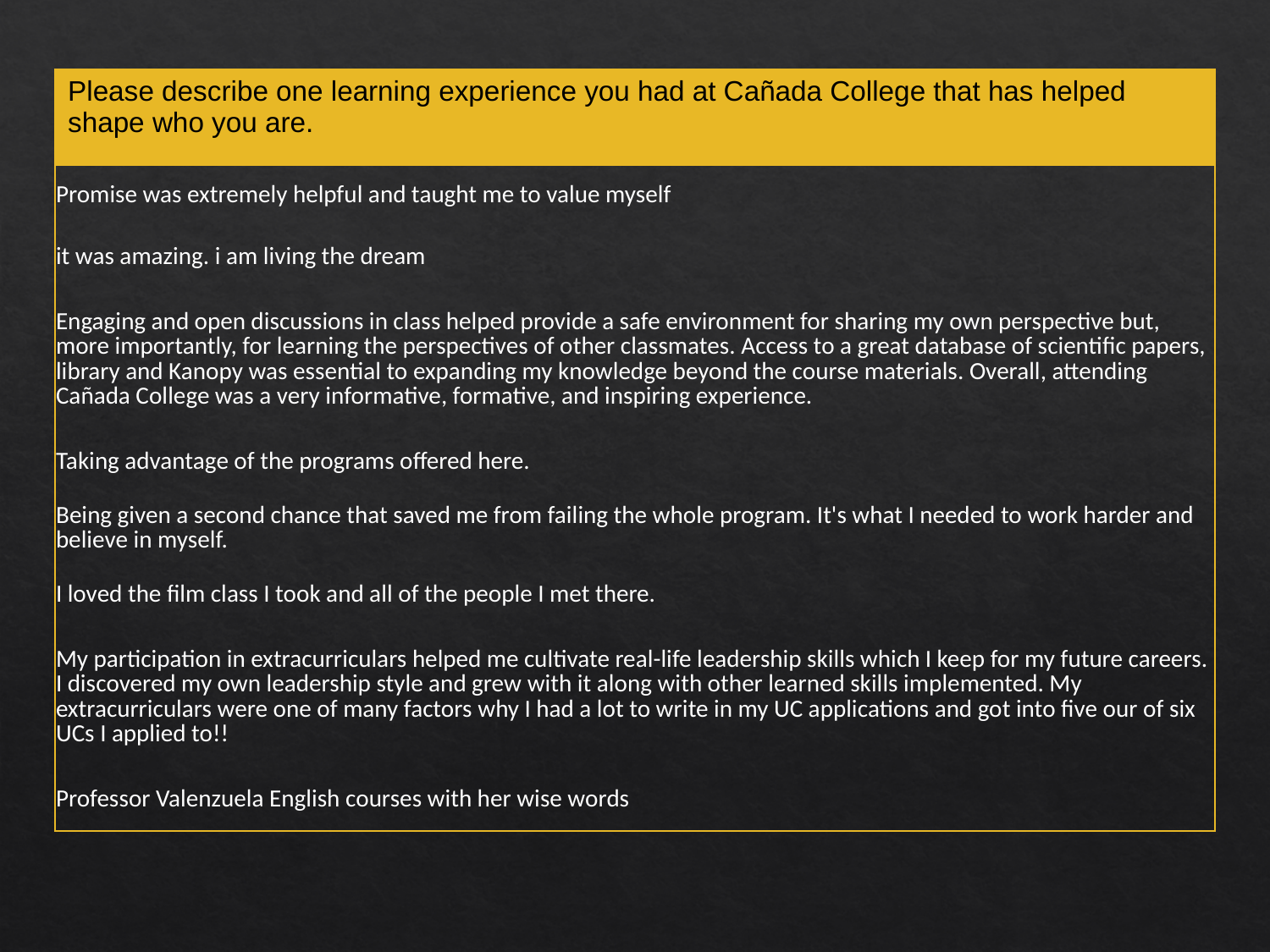

| Please describe one learning experience you had at Cañada College that has helped shape who you are. |
| --- |
| Promise was extremely helpful and taught me to value myself |
| it was amazing. i am living the dream |
| Engaging and open discussions in class helped provide a safe environment for sharing my own perspective but, more importantly, for learning the perspectives of other classmates. Access to a great database of scientific papers, library and Kanopy was essential to expanding my knowledge beyond the course materials. Overall, attending Cañada College was a very informative, formative, and inspiring experience. |
| Taking advantage of the programs offered here. |
| Being given a second chance that saved me from failing the whole program. It's what I needed to work harder and believe in myself. |
| I loved the film class I took and all of the people I met there. |
| My participation in extracurriculars helped me cultivate real-life leadership skills which I keep for my future careers. I discovered my own leadership style and grew with it along with other learned skills implemented. My extracurriculars were one of many factors why I had a lot to write in my UC applications and got into five our of six UCs I applied to!! |
| Professor Valenzuela English courses with her wise words |